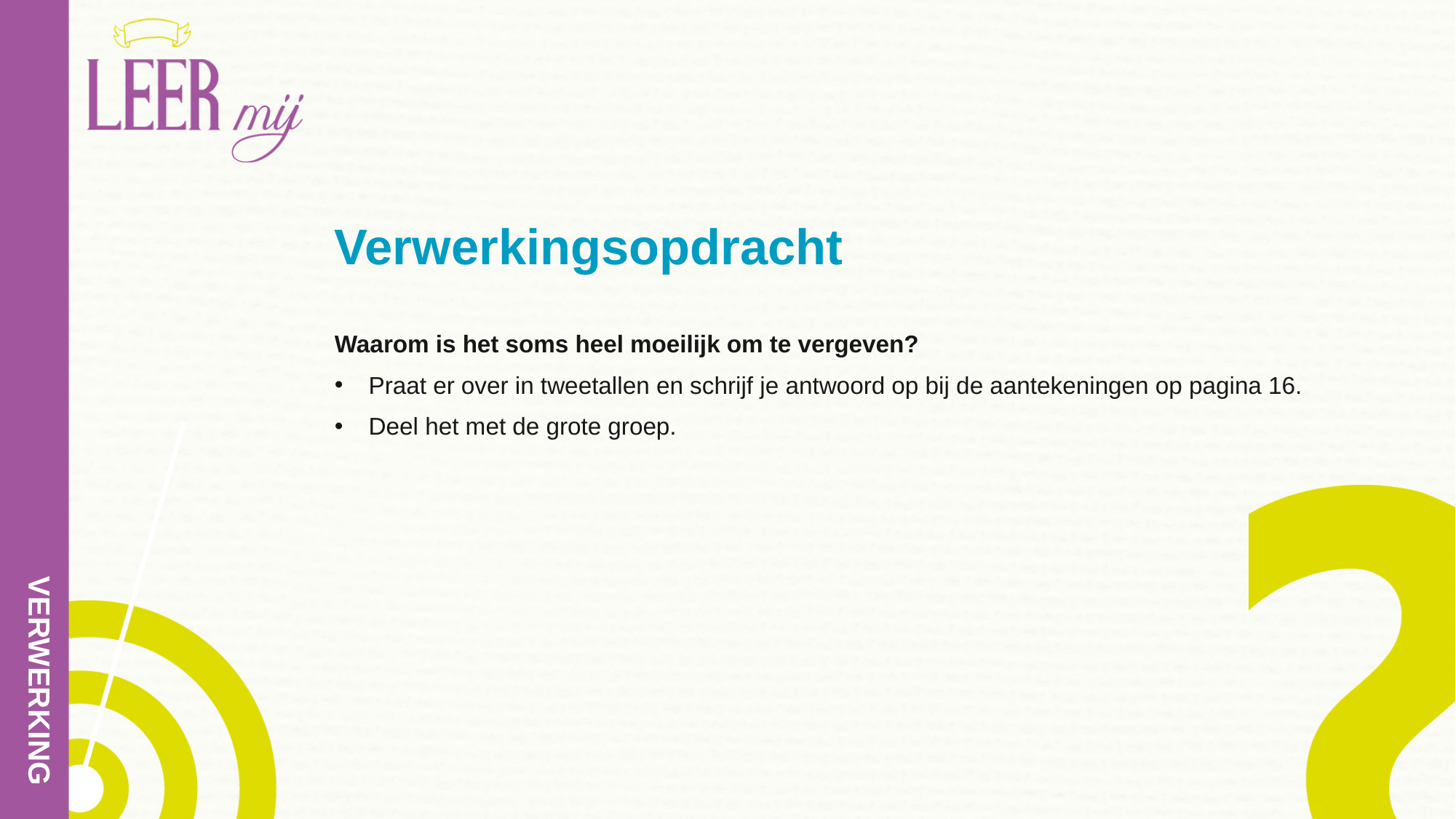

# Verwerkingsopdracht
Waarom is het soms heel moeilijk om te vergeven?
Praat er over in tweetallen en schrijf je antwoord op bij de aantekeningen op pagina 16.
Deel het met de grote groep.